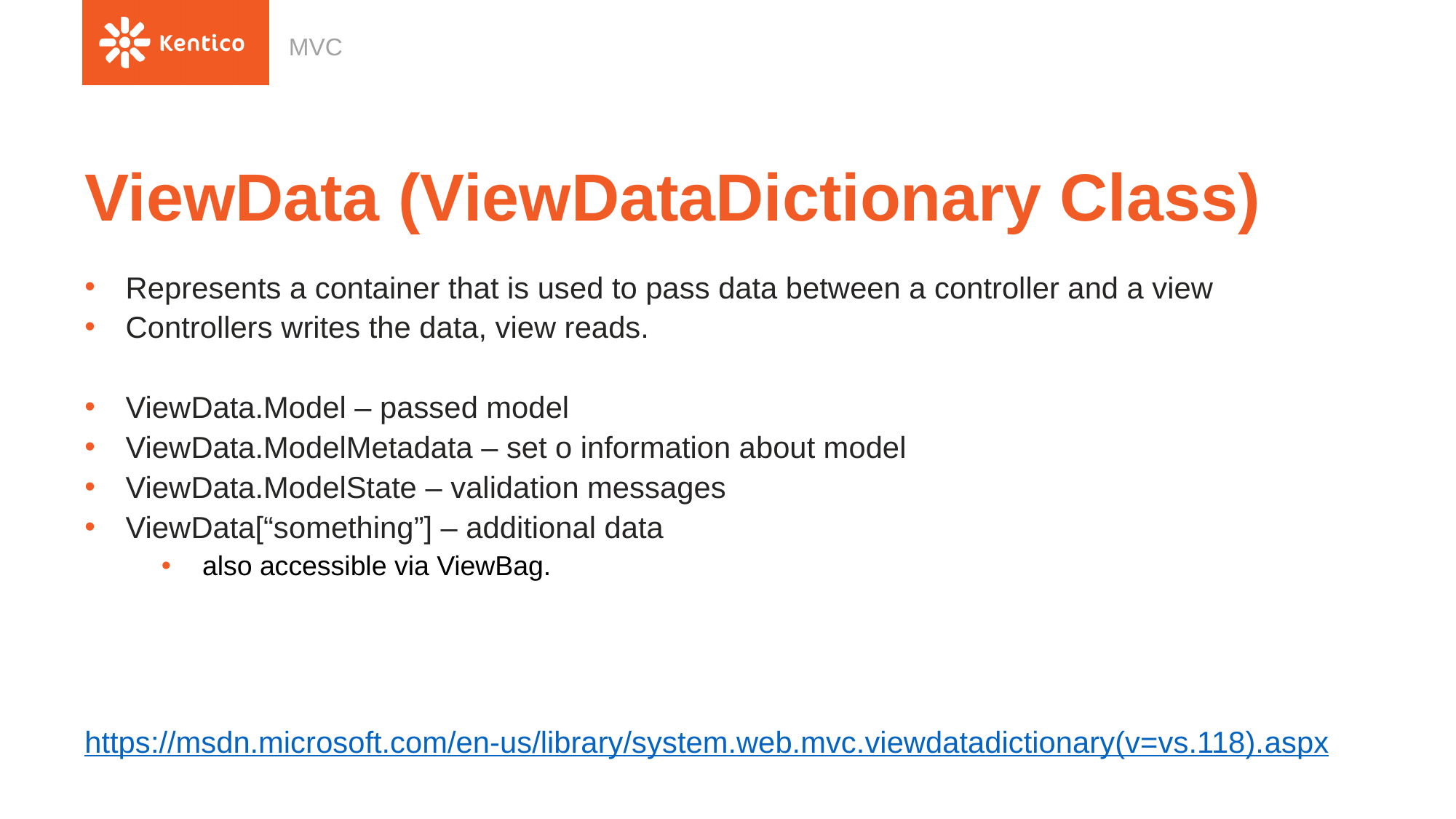

MVC
# ViewData (ViewDataDictionary Class)
Represents a container that is used to pass data between a controller and a view
Controllers writes the data, view reads.

ViewData.Model – passed model
ViewData.ModelMetadata – set o information about model
ViewData.ModelState – validation messages
ViewData[“something”] – additional data
also accessible via ViewBag.

https://msdn.microsoft.com/en-us/library/system.web.mvc.viewdatadictionary(v=vs.118).aspx